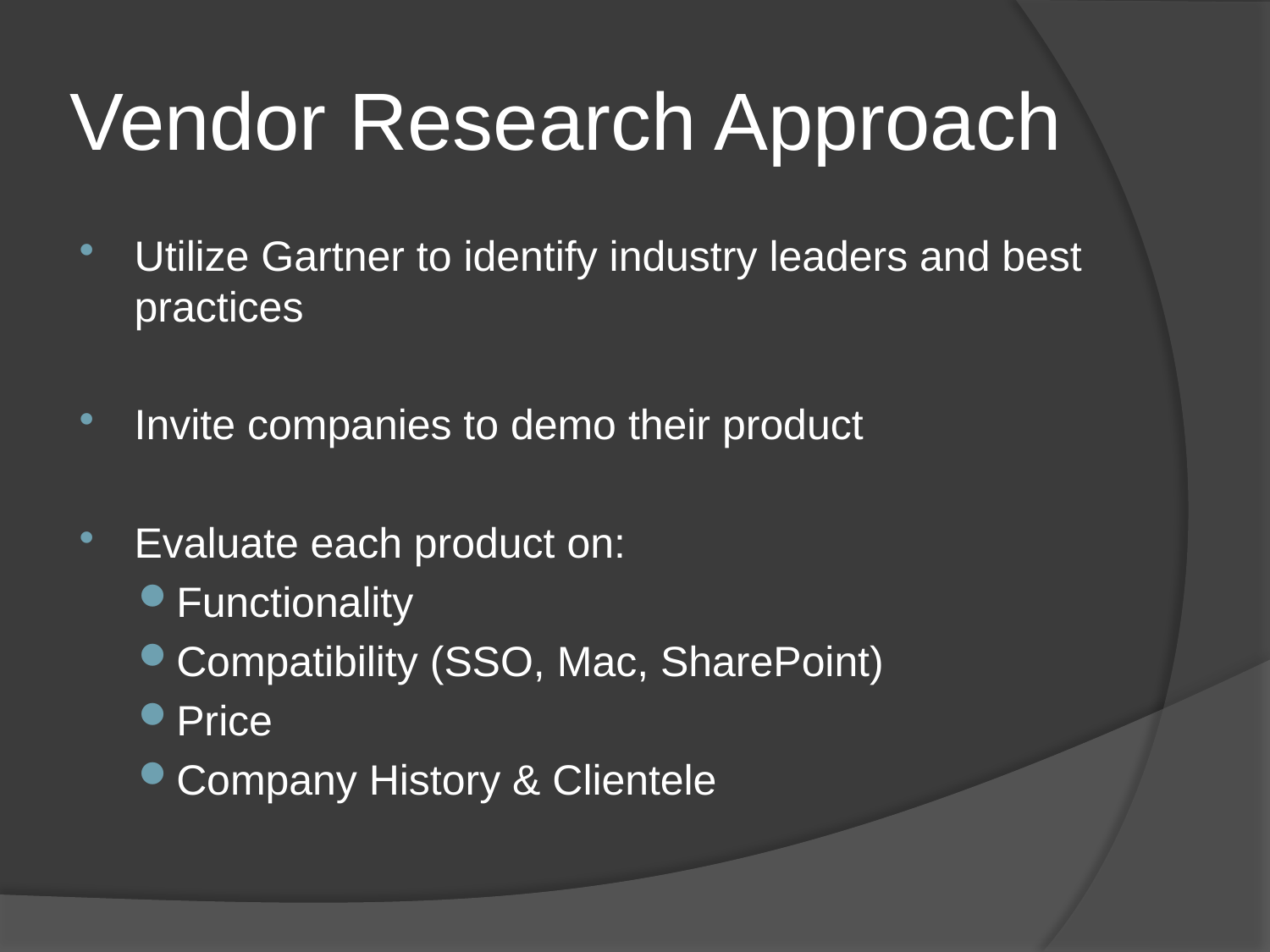

# Vendor Research Approach
Utilize Gartner to identify industry leaders and best practices

Invite companies to demo their product

Evaluate each product on:
Functionality
Compatibility (SSO, Mac, SharePoint)
Price
Company History & Clientele